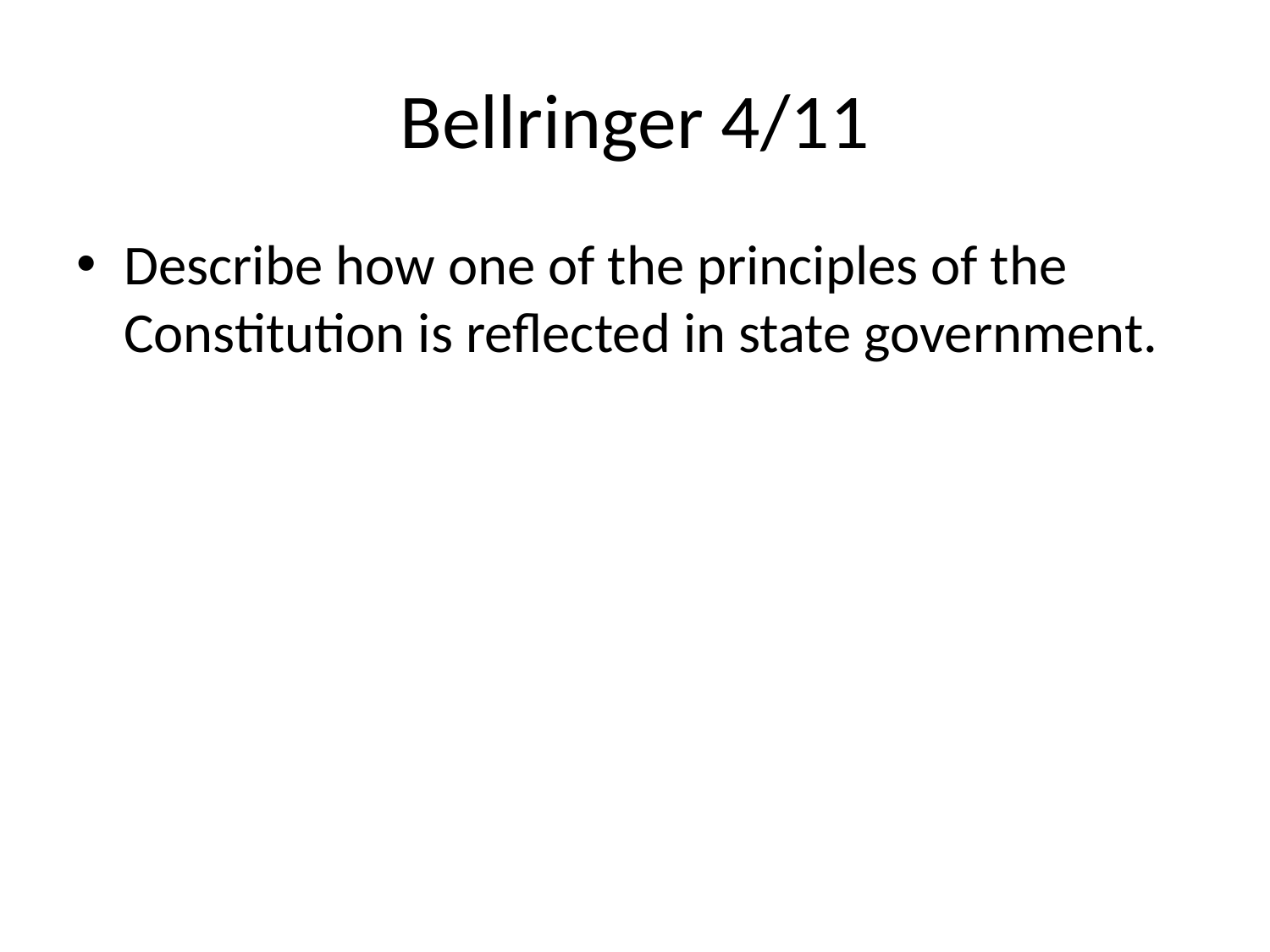

# Bellringer 4/11
Describe how one of the principles of the Constitution is reflected in state government.